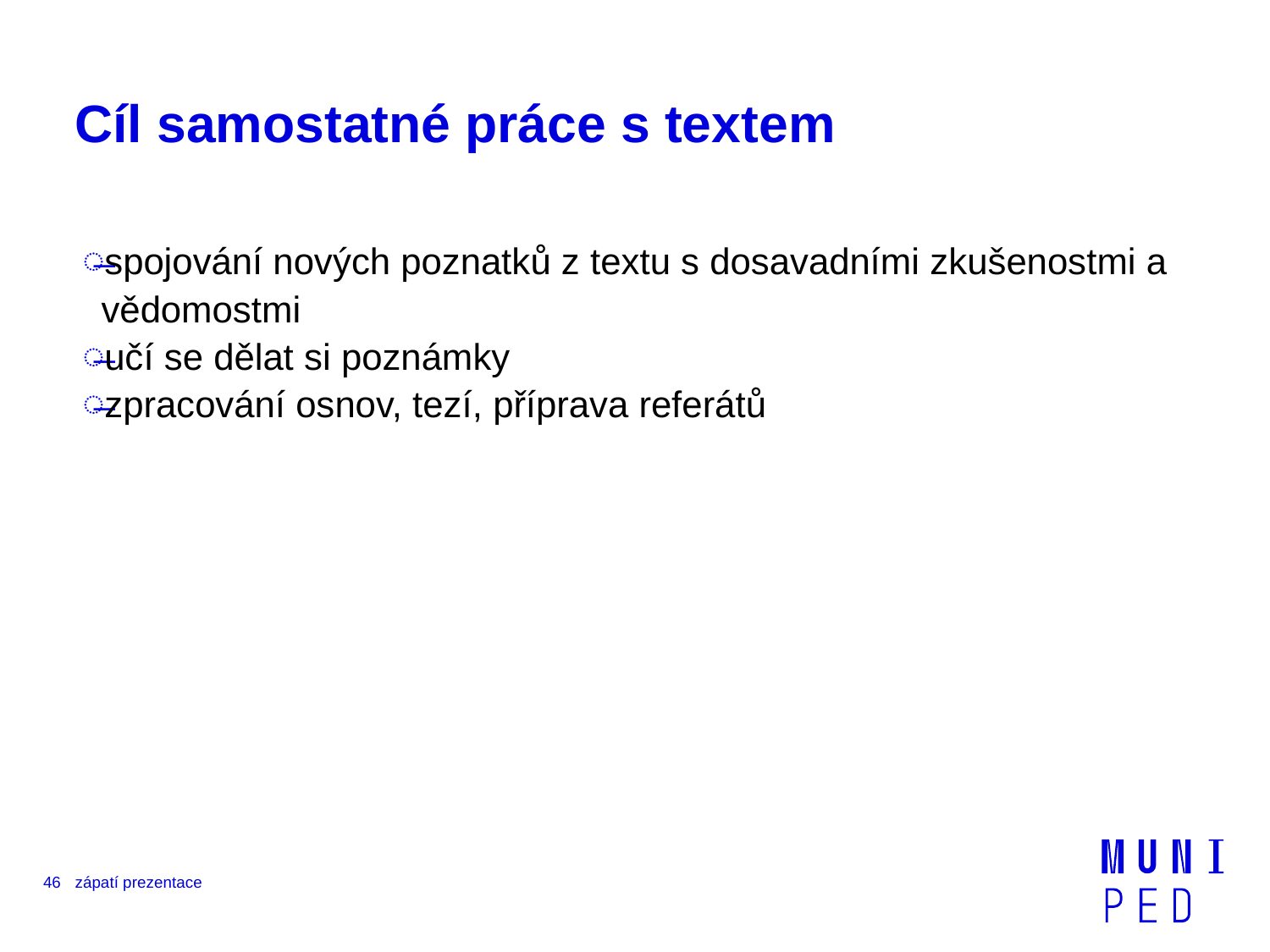

# Cíl samostatné práce s textem
spojování nových poznatků z textu s dosavadními zkušenostmi a vědomostmi
učí se dělat si poznámky
zpracování osnov, tezí, příprava referátů
46
zápatí prezentace